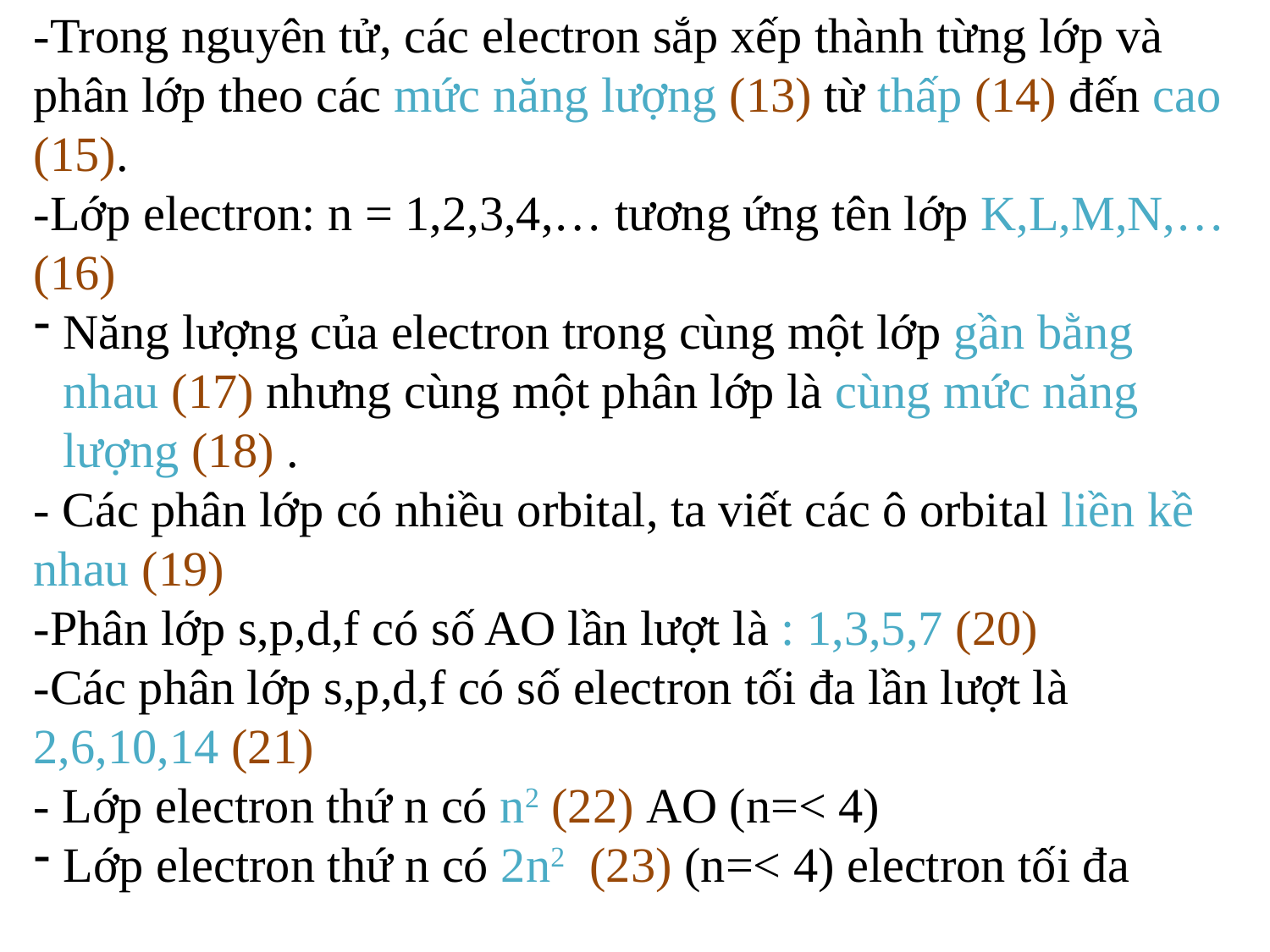

-Trong nguyên tử, các electron sắp xếp thành từng lớp và phân lớp theo các mức năng lượng (13) từ thấp (14) đến cao (15).
-Lớp electron: n = 1,2,3,4,… tương ứng tên lớp K,L,M,N,…(16)
Năng lượng của electron trong cùng một lớp gần bằng nhau (17) nhưng cùng một phân lớp là cùng mức năng lượng (18) .
- Các phân lớp có nhiều orbital, ta viết các ô orbital liền kề nhau (19)
-Phân lớp s,p,d,f có số AO lần lượt là : 1,3,5,7 (20)
-Các phân lớp s,p,d,f có số electron tối đa lần lượt là 2,6,10,14 (21)
- Lớp electron thứ n có n2 (22) AO (n=< 4)
Lớp electron thứ n có 2n2  (23) (n=< 4) electron tối đa